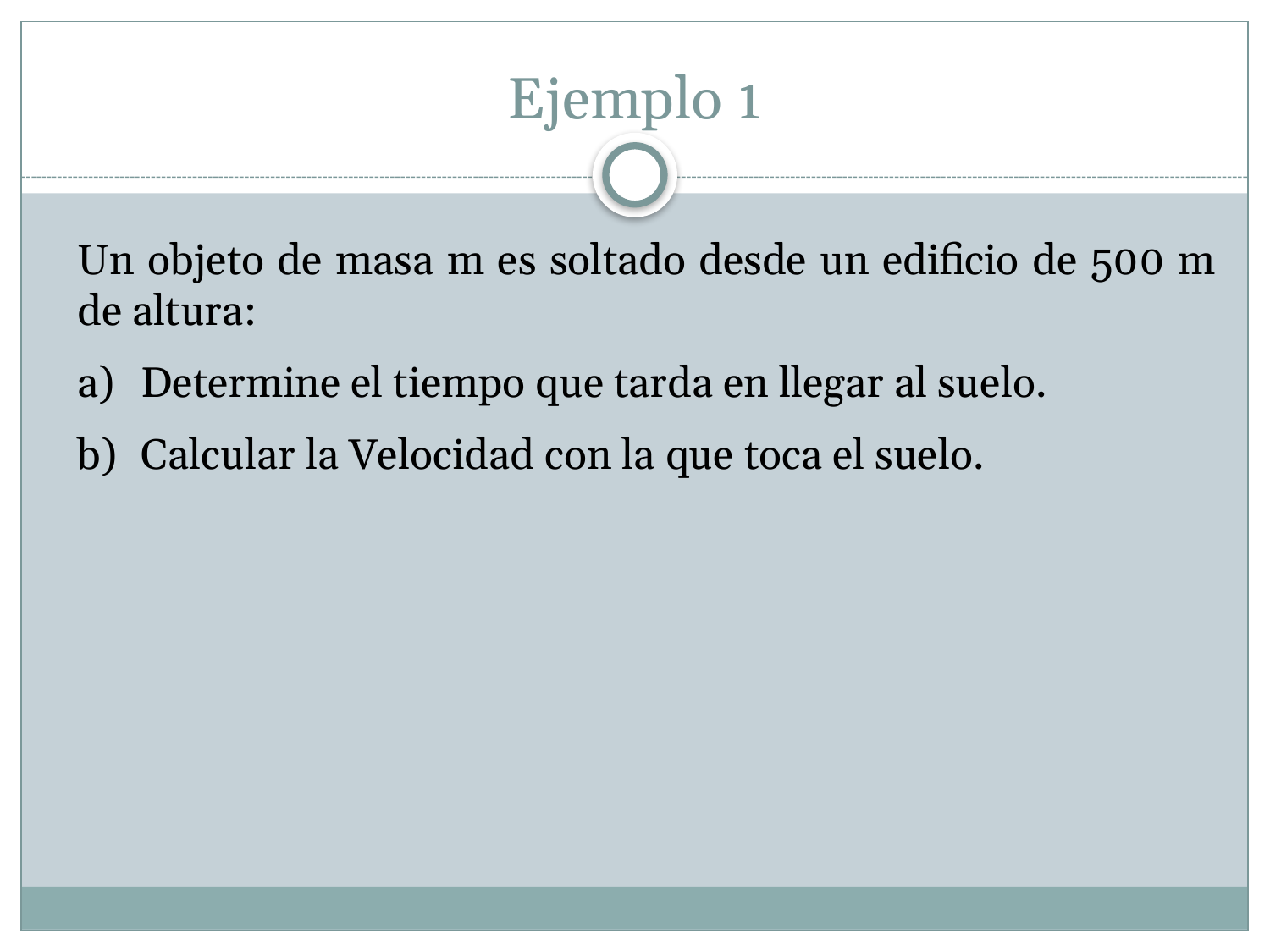

# Ejemplo 1
Un objeto de masa m es soltado desde un edificio de 500 m de altura:
Determine el tiempo que tarda en llegar al suelo.
Calcular la Velocidad con la que toca el suelo.